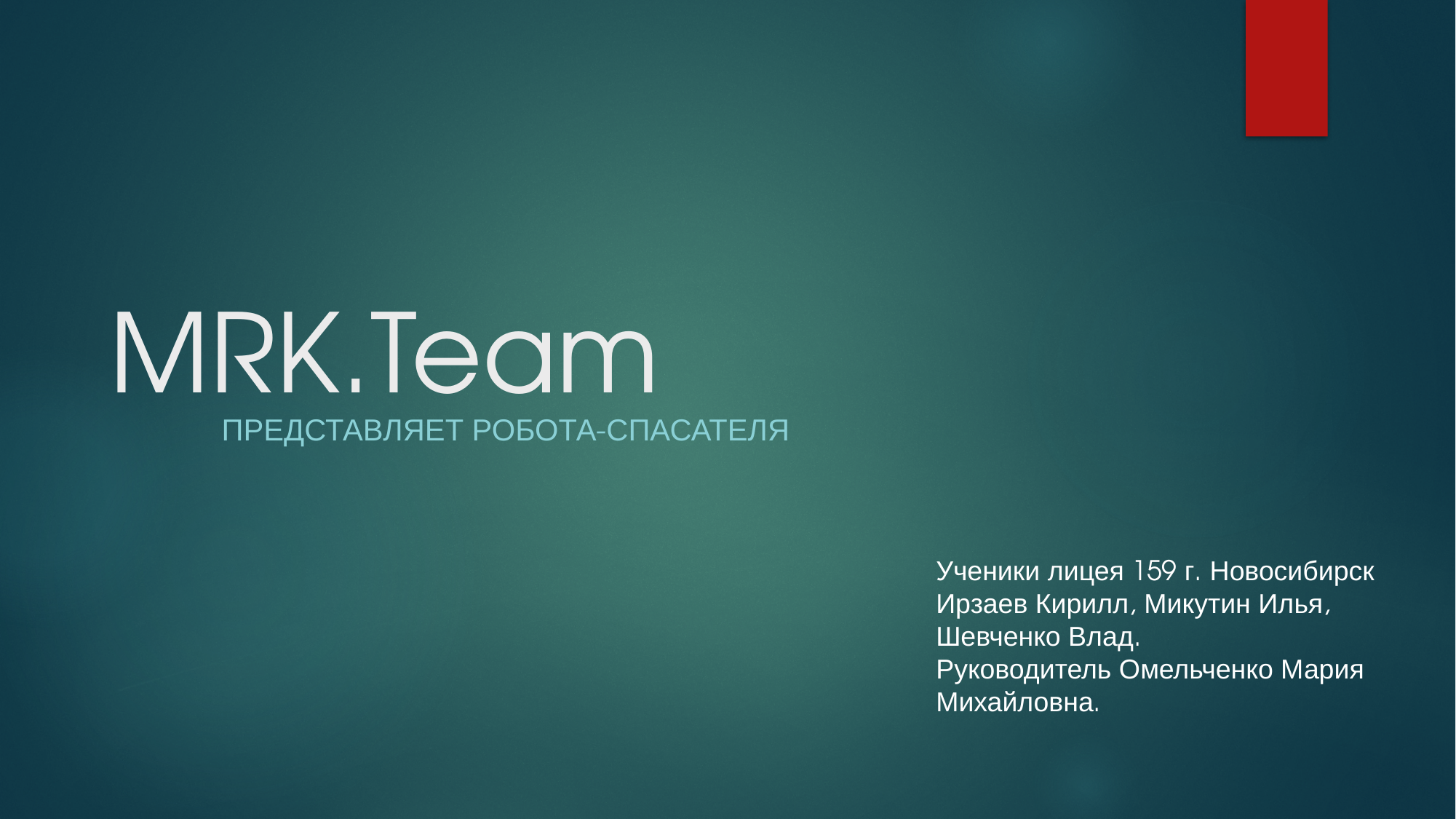

# MRK.Team
Представляет робота-спасателя
Ученики лицея 159 г. Новосибирск
Ирзаев Кирилл, Микутин Илья, Шевченко Влад.
Руководитель Омельченко Мария Михайловна.